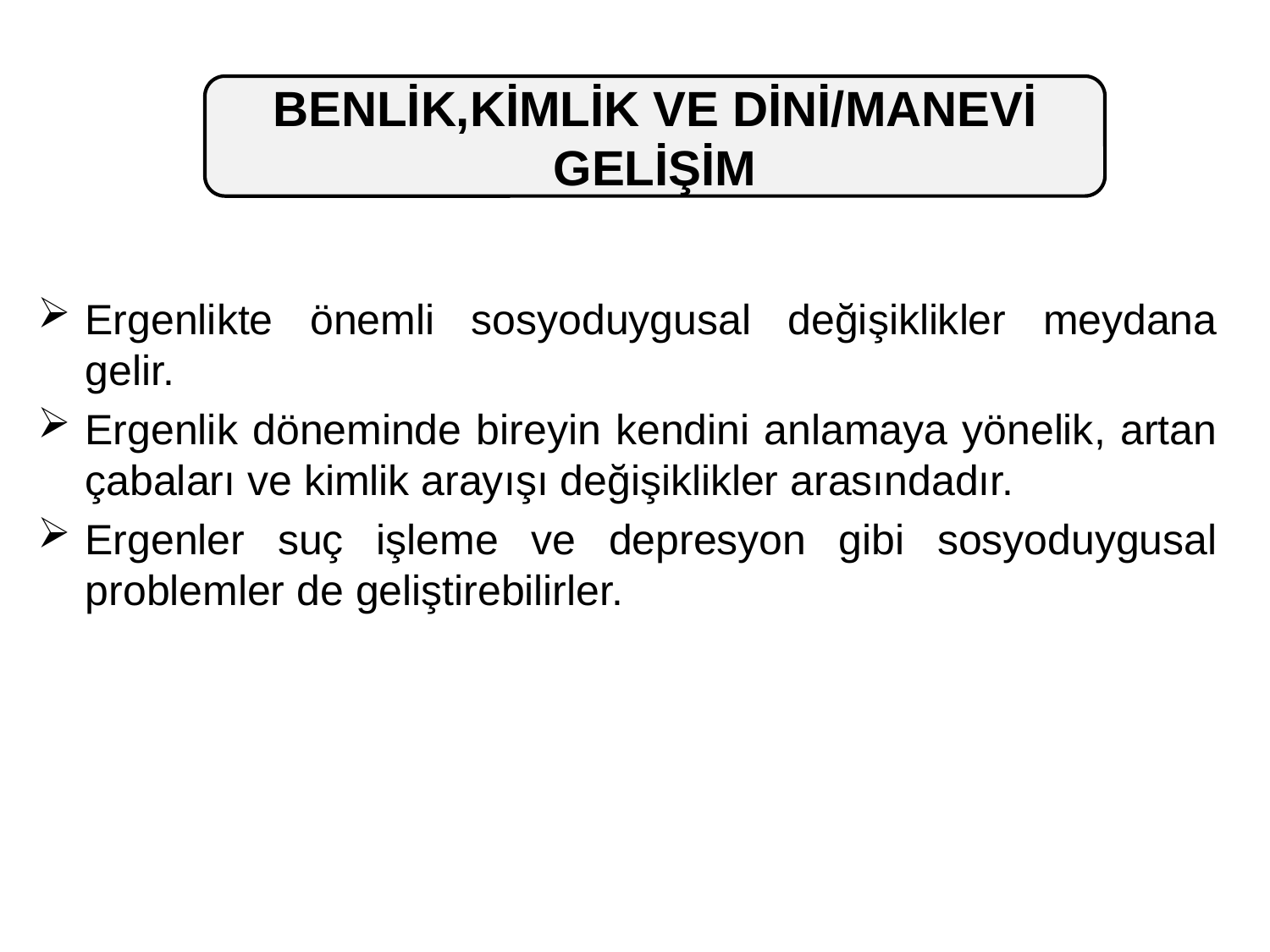

BENLİK,KİMLİK VE DİNİ/MANEVİ GELİŞİM
Ergenlikte önemli sosyoduygusal değişiklikler meydana gelir.
Ergenlik döneminde bireyin kendini anlamaya yönelik, artan çabaları ve kimlik arayışı değişiklikler arasındadır.
Ergenler suç işleme ve depresyon gibi sosyoduygusal problemler de geliştirebilirler.